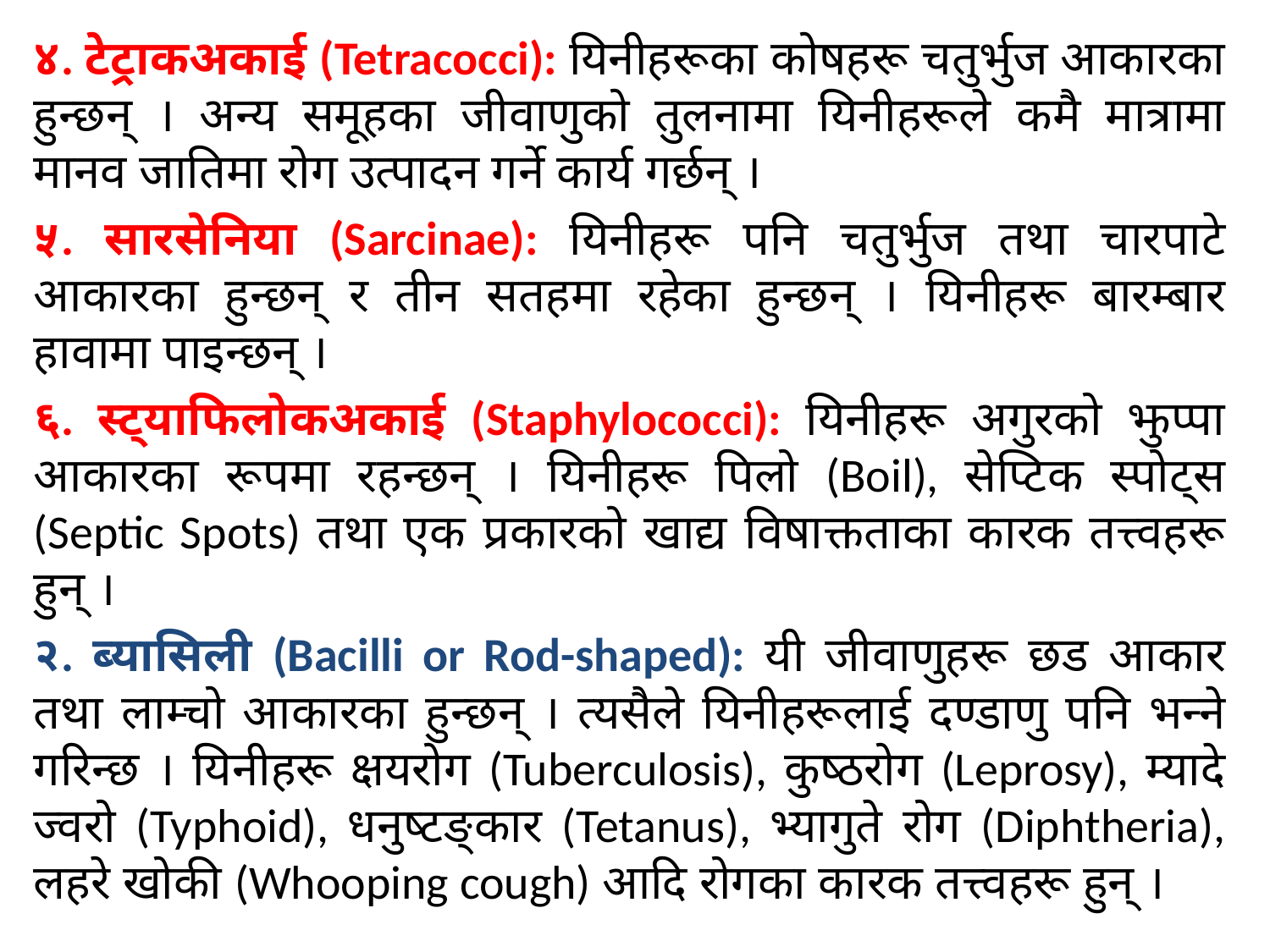

४. टेट्राकअकाई (Tetracocci): यिनीहरूका कोषहरू चतुर्भुज आकारका हुन्छन् । अन्य समूहका जीवाणुको तुलनामा यिनीहरूले कमै मात्रामा मानव जातिमा रोग उत्पादन गर्ने कार्य गर्छन् ।
५. सारसेनिया (Sarcinae): यिनीहरू पनि चतुर्भुज तथा चारपाटे आकारका हुन्छन् र तीन सतहमा रहेका हुन्छन् । यिनीहरू बारम्बार हावामा पाइन्छन् ।
६. स्ट्याफिलोकअकाई (Staphylococci): यिनीहरू अगुरको झुप्पा आकारका रूपमा रहन्छन् । यिनीहरू पिलो (Boil), सेप्टिक स्पोट्स (Septic Spots) तथा एक प्रकारको खाद्य विषाक्तताका कारक तत्त्वहरू हुन् ।
२. ब्यासिली (Bacilli or Rod-shaped): यी जीवाणुहरू छड आकार तथा लाम्चो आकारका हुन्छन् । त्यसैले यिनीहरूलाई दण्डाणु पनि भन्ने गरिन्छ । यिनीहरू क्षयरोग (Tuberculosis), कुष्ठरोग (Leprosy), म्यादे ज्वरो (Typhoid), धनुष्टङ्कार (Tetanus), भ्यागुते रोग (Diphtheria), लहरे खोकी (Whooping cough) आदि रोगका कारक तत्त्वहरू हुन् ।